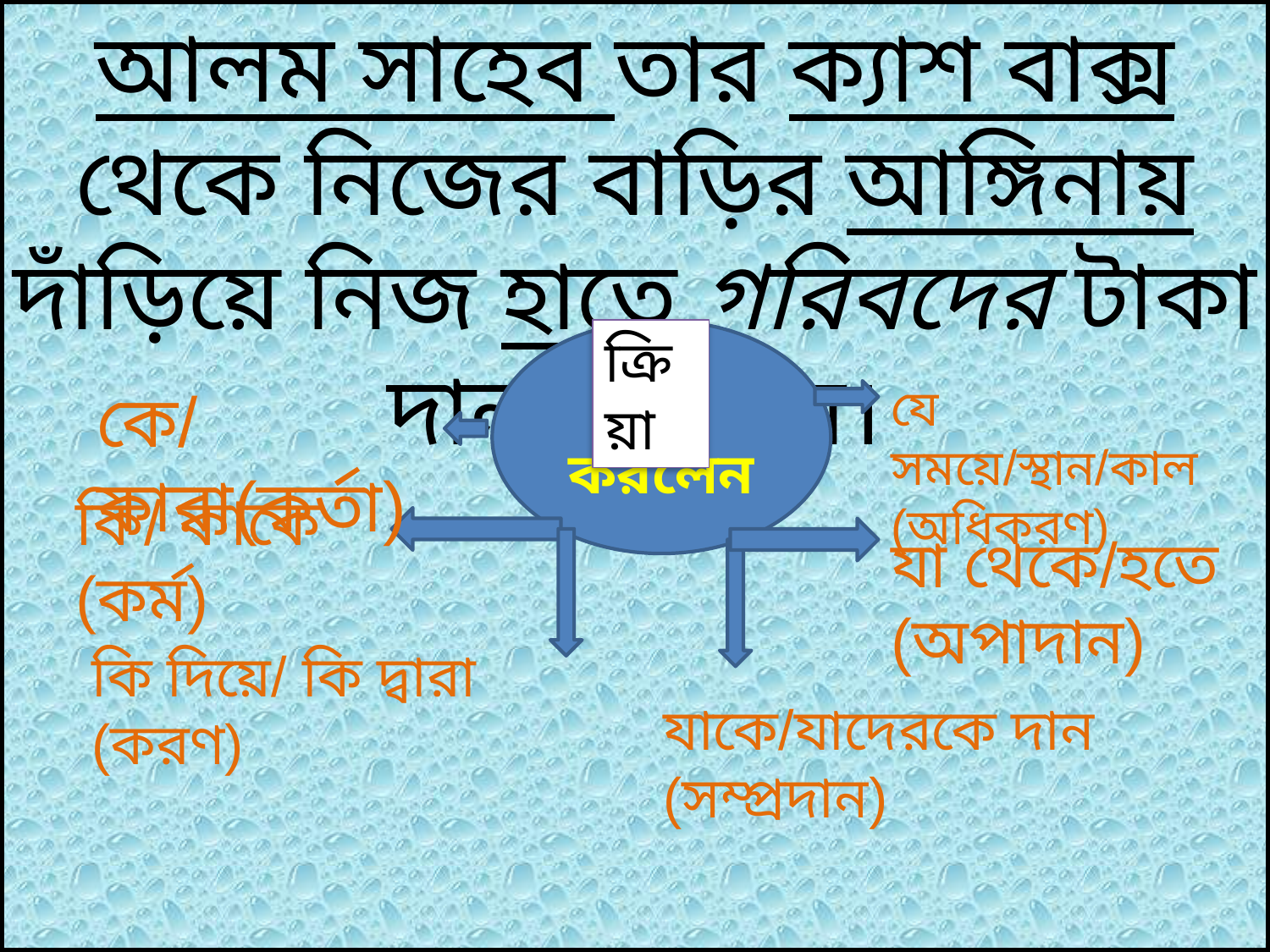

আলম সাহেব তার ক্যাশ বাক্স থেকে নিজের বাড়ির আঙ্গিনায় দাঁড়িয়ে নিজ হাতে গরিবদের টাকা দান করলেন।

ক্রিয়া
দান করলেন
কে/কারা(কর্তা)
যে সময়ে/স্থান/কাল (অধিকরণ)

কি/ কাকে (কর্ম)

যা থেকে/হতে  (অপাদান)

কি দিয়ে/ কি দ্বারা (করণ)
যাকে/যাদেরকে দান (সম্প্রদান)